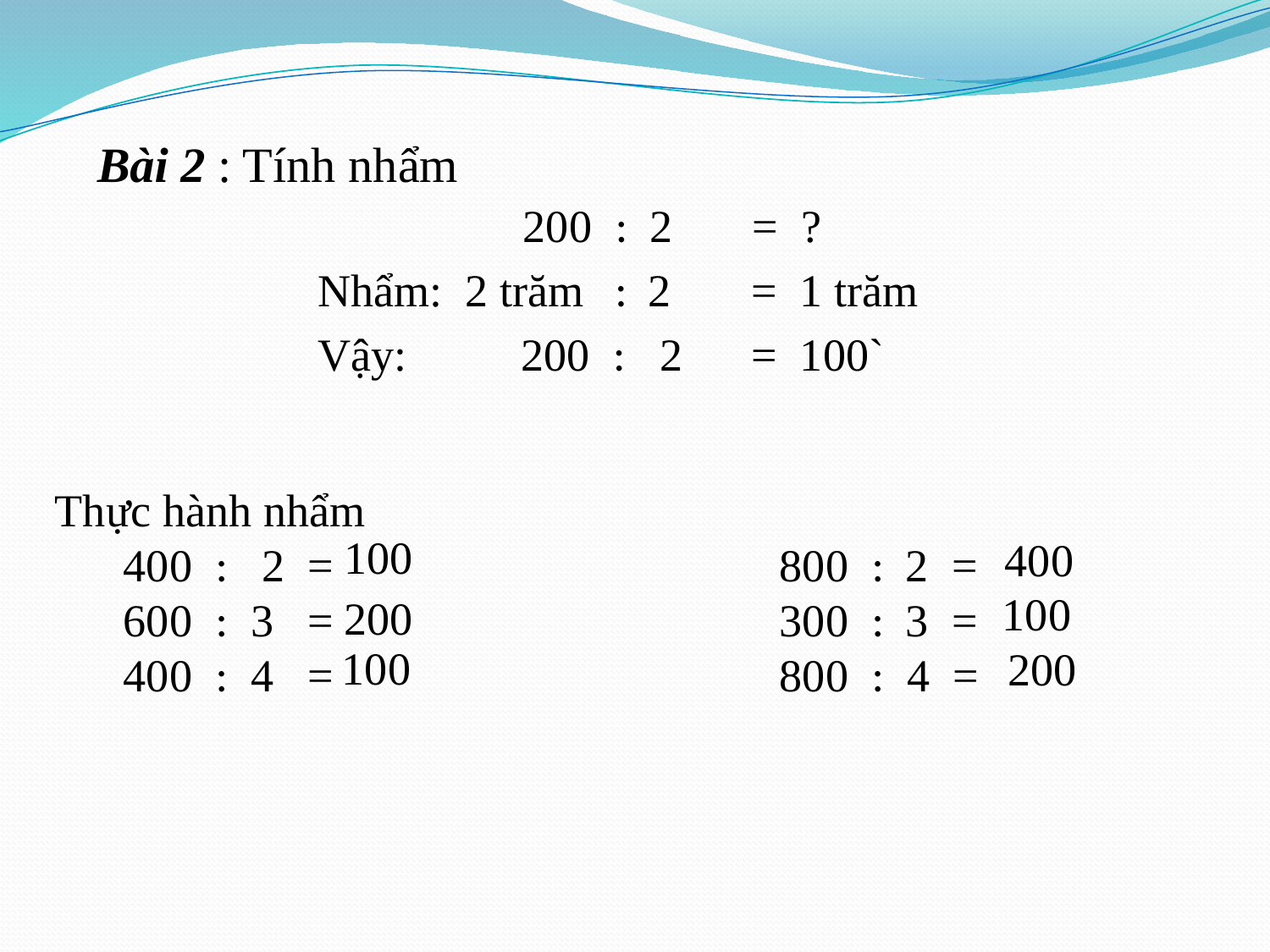

Bài 2 : Tính nhẩm
                  200  :  2       =  ?
Nhẩm:  2 trăm   :  2       =  1 trăm
Vậy:          200  :   2      =  100`

Thực hành nhẩm
      400  :   2  =                                       800  :  2  =
      600  :  3   =                                       300  :  3  =
      400  :  4   =                                       800  :  4  =
100
400
100
200
100
200